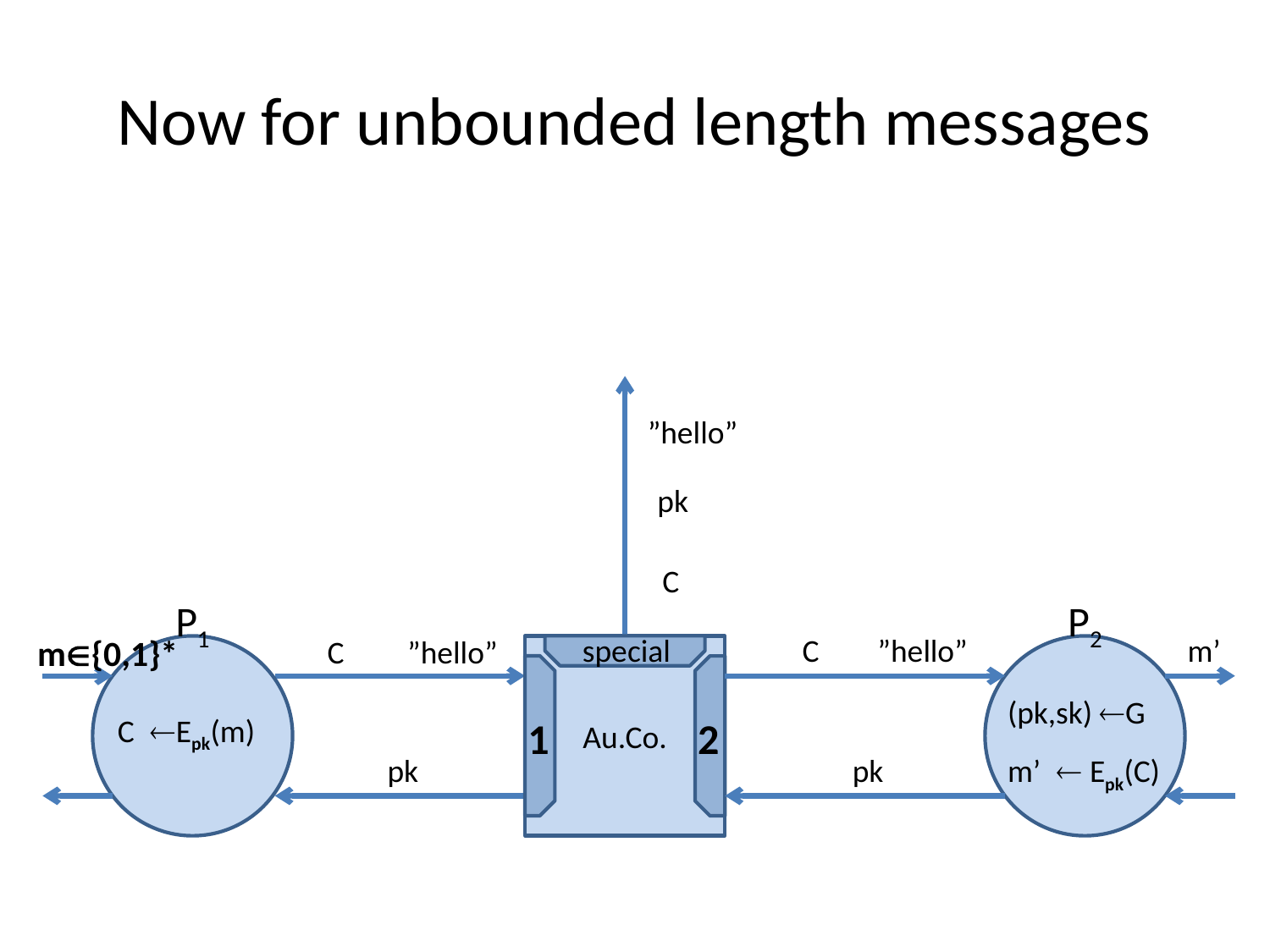

# Now for unbounded length messages
”hello”
pk
C
m∈{0,1}*
special
C
”hello”
m’
C
”hello”
P1

Au.Co.

P2

(pk,sk) ←G
C ←Epk(m)
1
2

pk
pk
m’ ← Epk(C)